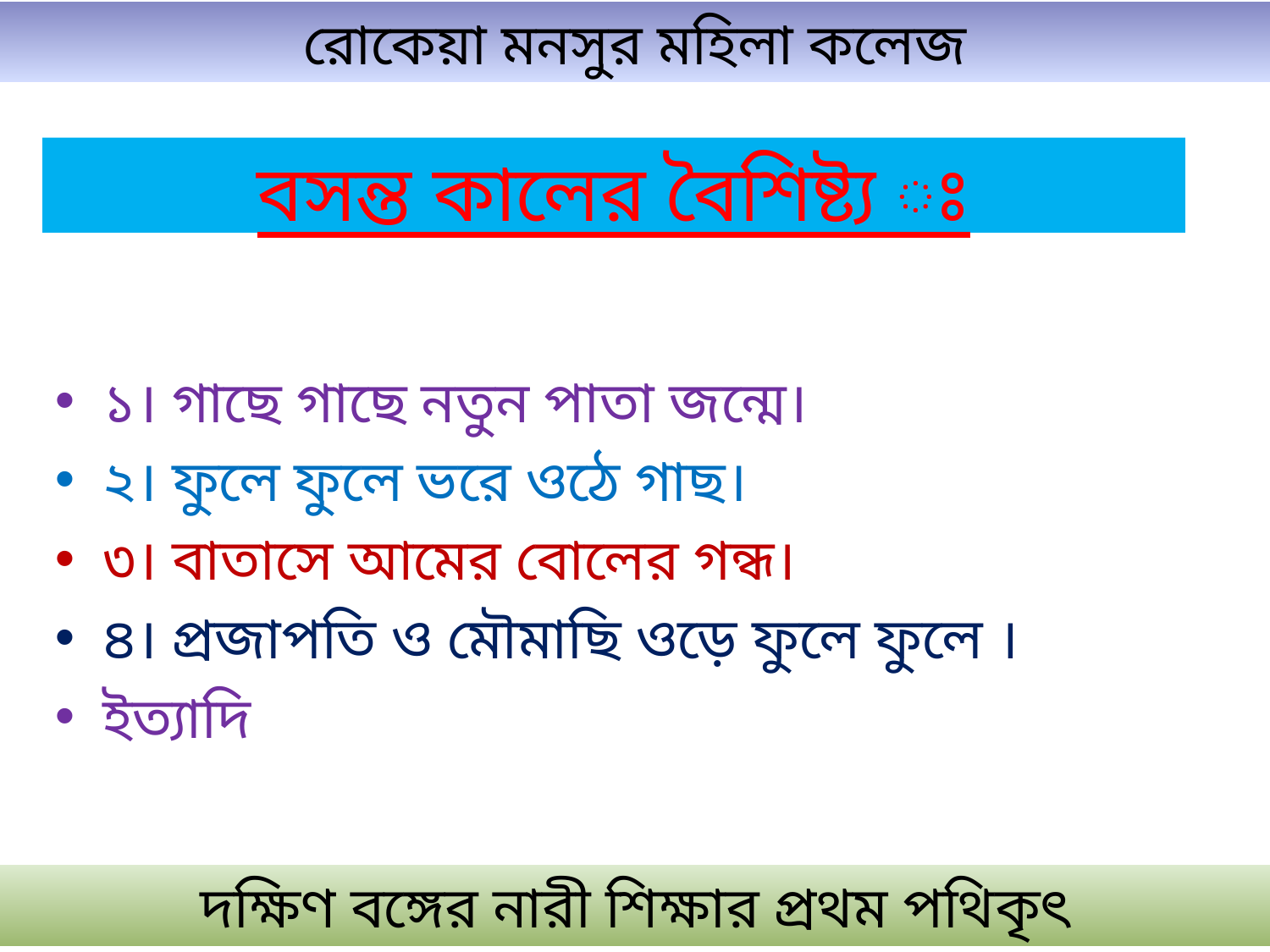

# বসন্ত কালের বৈশিষ্ট্য ঃ
১। গাছে গাছে নতুন পাতা জন্মে।
২। ফুলে ফুলে ভরে ওঠে গাছ।
৩। বাতাসে আমের বোলের গন্ধ।
৪। প্রজাপতি ও মৌমাছি ওড়ে ফুলে ফুলে ।
ইত্যাদি